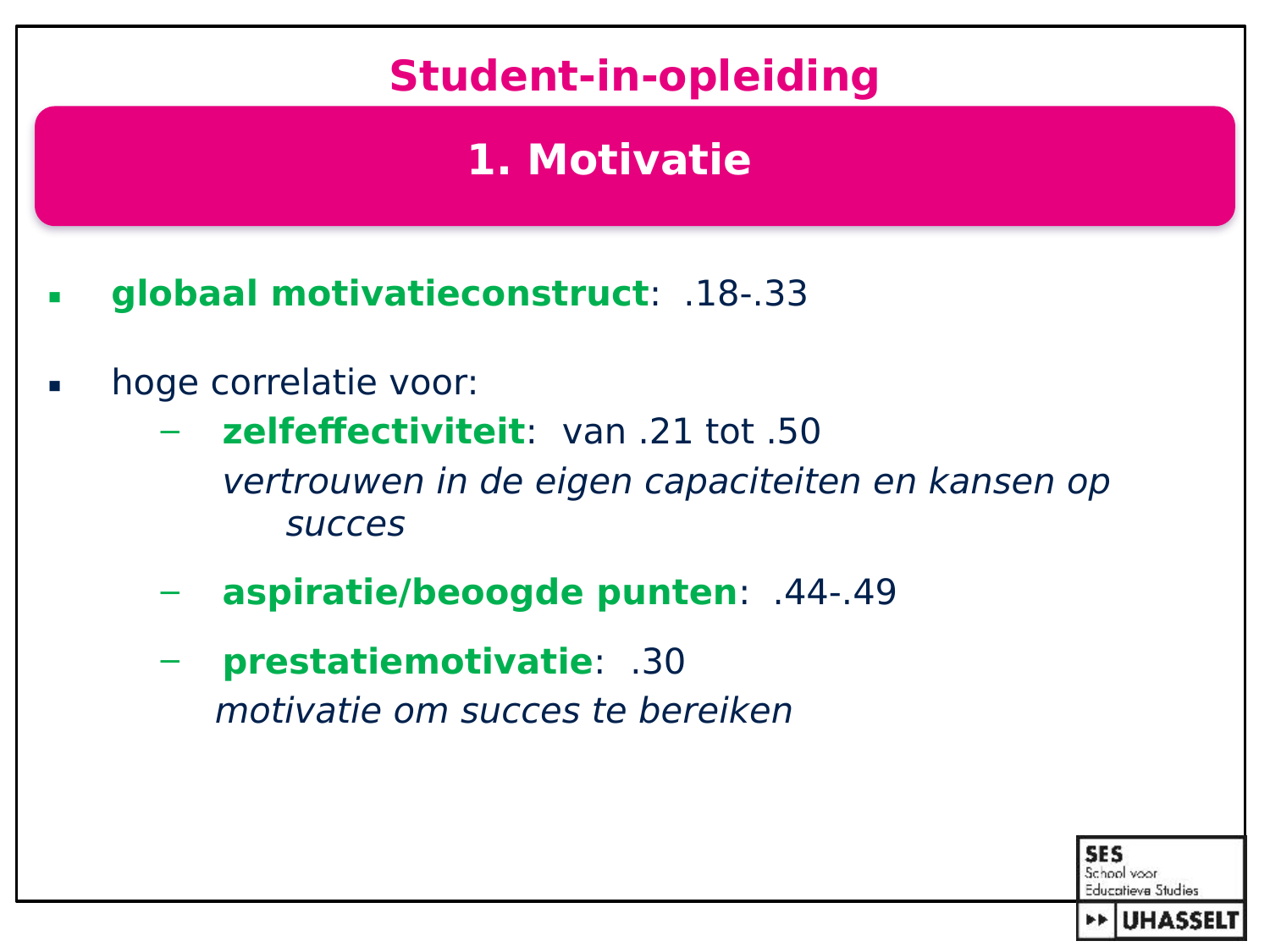

# Student-in-opleiding

1. Motivatie
heeft verschillende aspecten
     verschillende invalshoeken -> meerdere motivatietheorieën

globaal motivatieconstruct:  .18-.33

hoge correlatie voor:
zelfeffectiviteit:  van .21 tot .50
vertrouwen in de eigen capaciteiten en kansen op succes

aspiratie/beoogde punten:  .44-.49

prestatiemotivatie:  .30
     motivatie om succes te bereiken